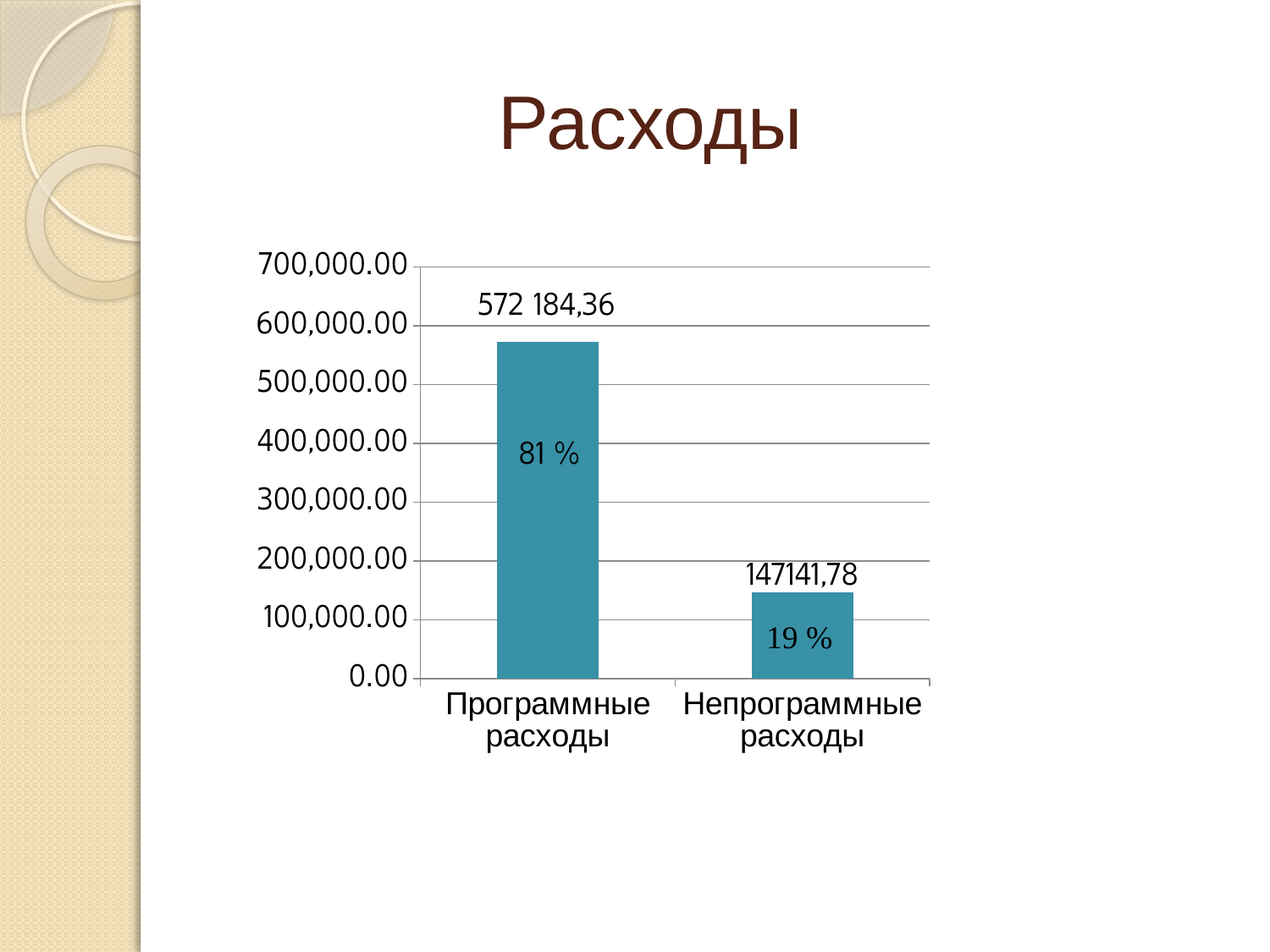

# Расходы

### Chart

| Category | Ряд 1 | Ряд 2 |
|---|---|---|
| Программные расходы | 572184.36 | None |
| Непрограммные расходы | 147141.78 | None |
81 %